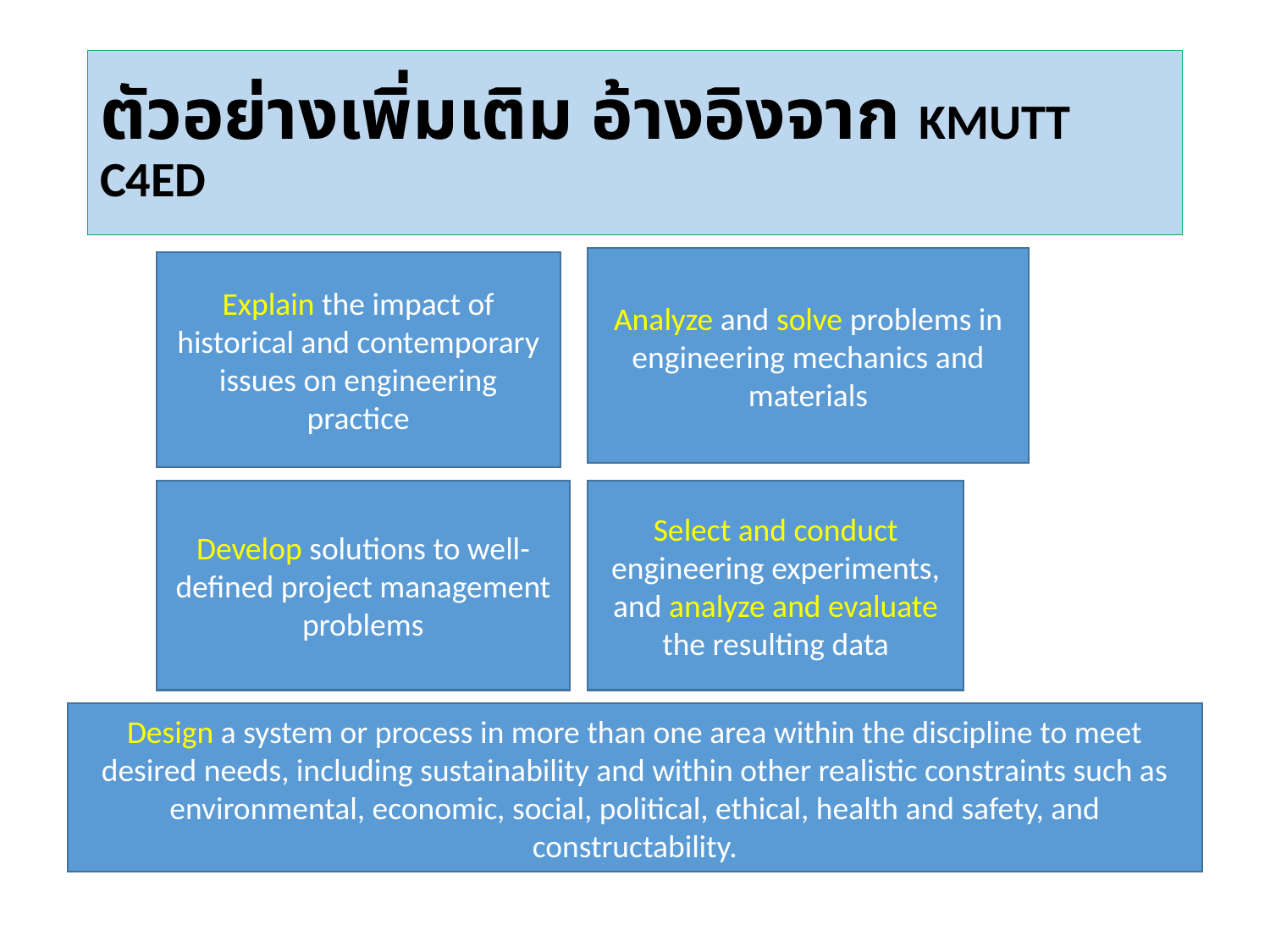

# ตัวอย่างเพิ่มเติม อ้างอิงจาก KMUTT C4ED
Analyze and solve problems in engineering mechanics and materials
Explain the impact of historical and contemporary issues on engineering practice

Develop solutions to well-defined project management problems
Select and conduct engineering experiments, and analyze and evaluate the resulting data
Design a system or process in more than one area within the discipline to meet desired needs, including sustainability and within other realistic constraints such as environmental, economic, social, political, ethical, health and safety, and constructability.